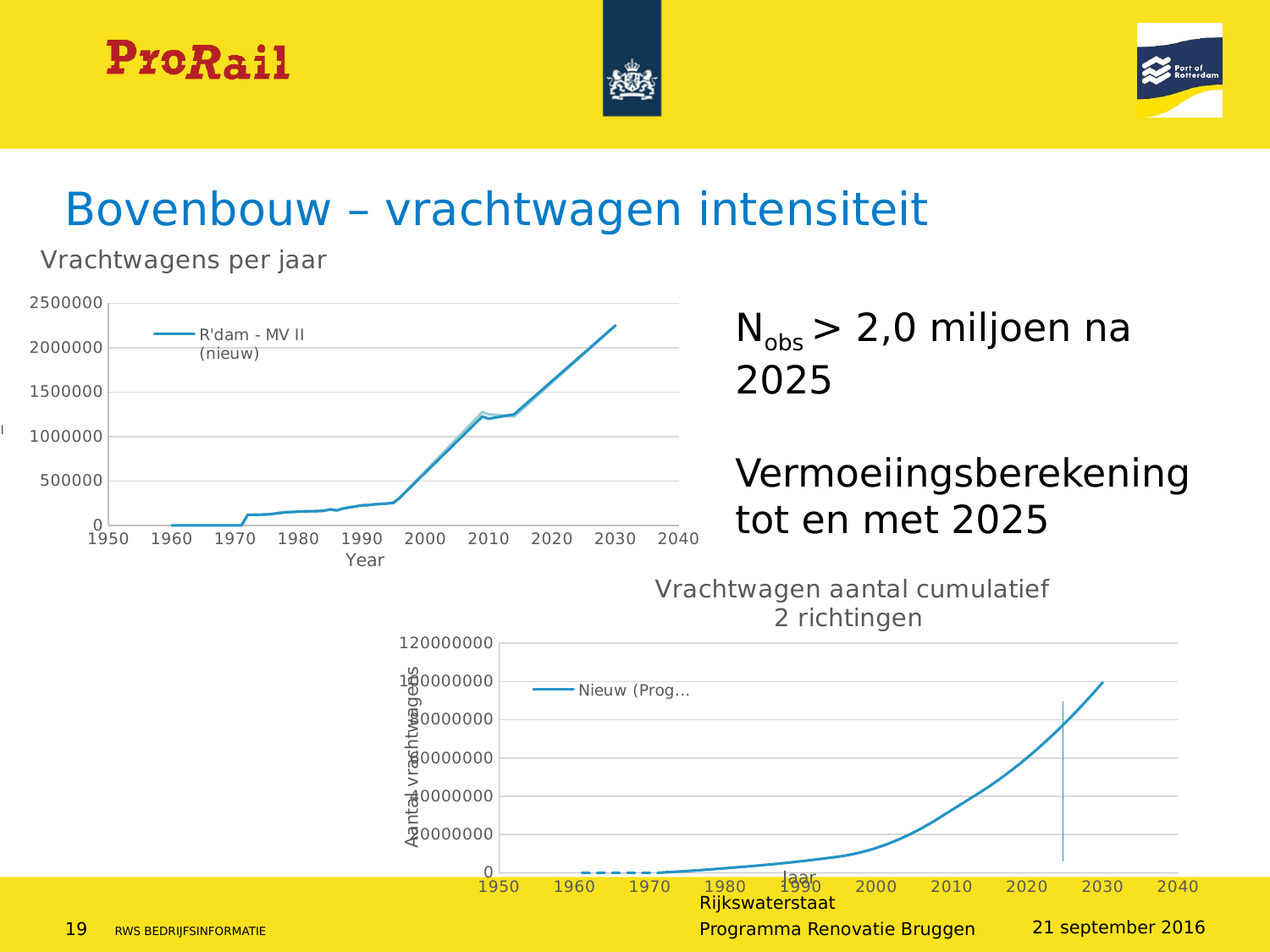

### Chart: Vrachtwagens per jaar

| Category |  |  |
|---|---|---|
Bovenbouw – vrachtwagen intensiteit
Nobs > 2,0 miljoen na 2025

Vermoeiingsberekening tot en met 2025

### Chart: Vrachtwagen aantal cumulatief 2 richtingen

| Category |  |
|---|---|
21 september 2016